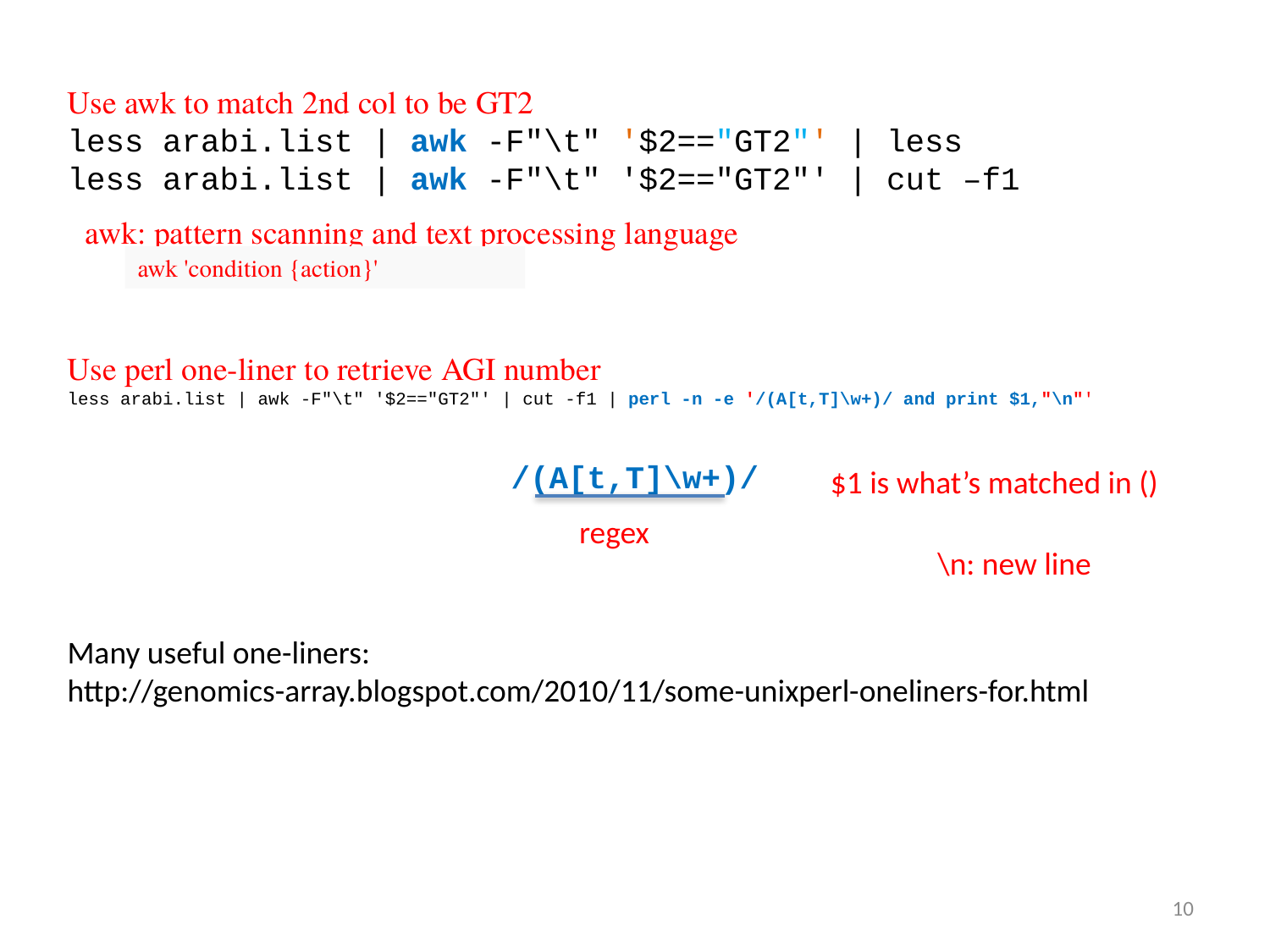

Use awk to match 2nd col to be GT2
less arabi.list | awk -F"\t" '$2=="GT2"' | less
less arabi.list | awk -F"\t" '$2=="GT2"' | cut –f1

Use perl one-liner to retrieve AGI number
less arabi.list | awk -F"\t" '$2=="GT2"' | cut -f1 | perl -n -e '/(A[t,T]\w+)/ and print $1,"\n"'

awk: pattern scanning and text processing language
awk 'condition {action}'
/(A[t,T]\w+)/
$1 is what’s matched in ()
regex
\n: new line
Many useful one-liners:
http://genomics-array.blogspot.com/2010/11/some-unixperl-oneliners-for.html
10